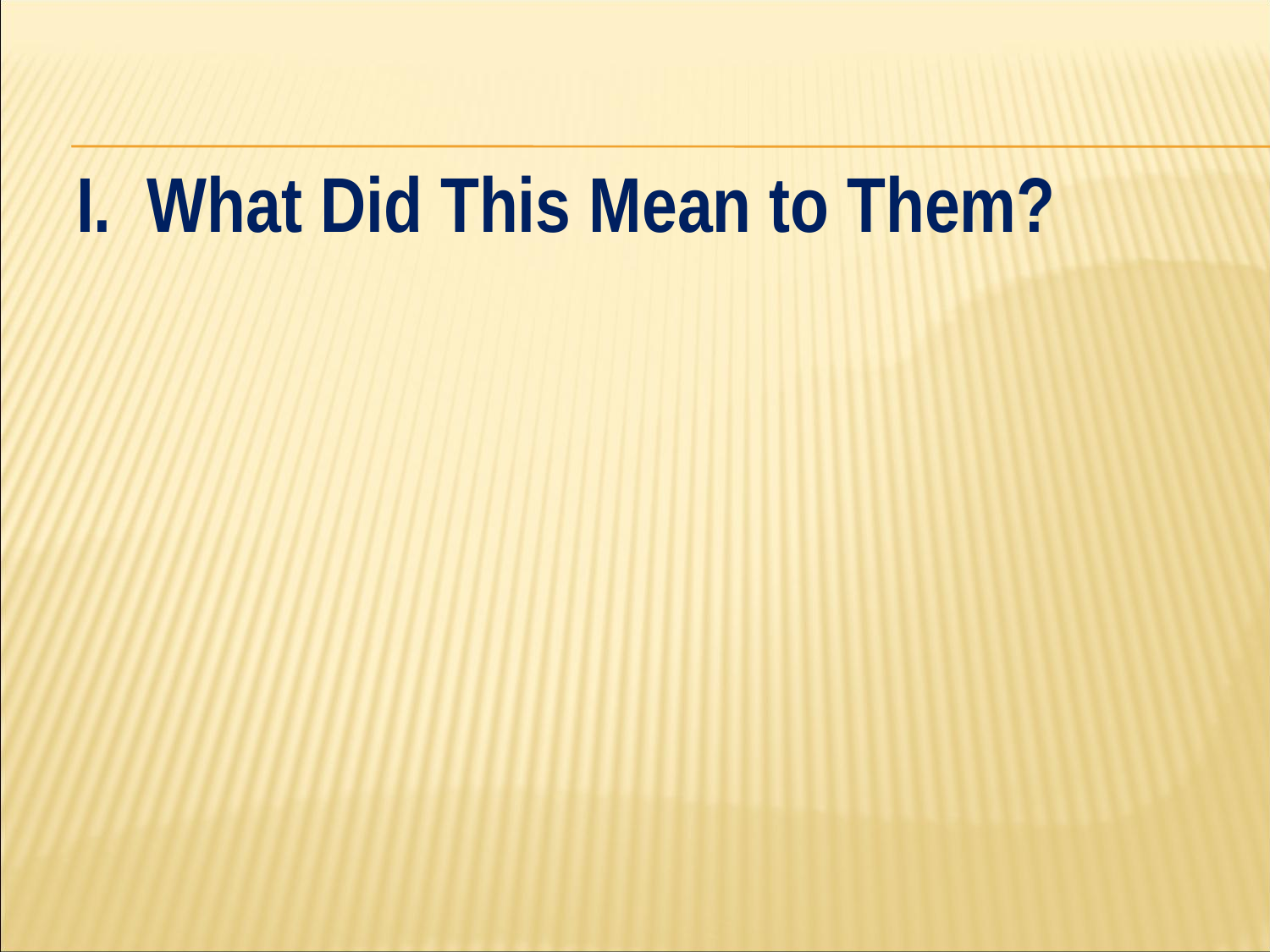

#
I.  What Did This Mean to Them?